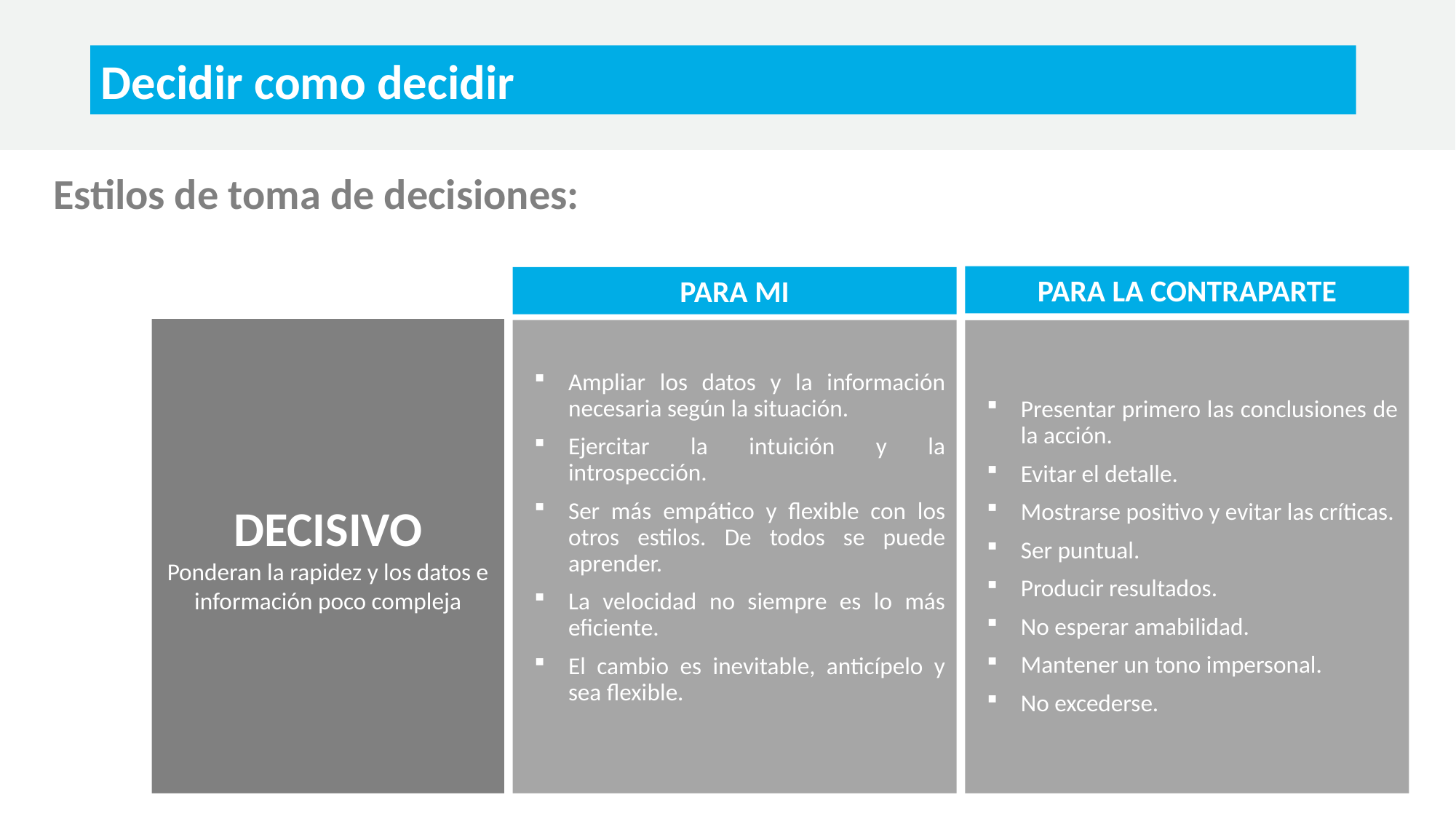

Decidir como decidir
Estilos de toma de decisiones:
PARA LA CONTRAPARTE
PARA MI
DECISIVO
Ponderan la rapidez y los datos e información poco compleja
Ampliar los datos y la información necesaria según la situación.
Ejercitar la intuición y la introspección.
Ser más empático y flexible con los otros estilos. De todos se puede aprender.
La velocidad no siempre es lo más eficiente.
El cambio es inevitable, anticípelo y sea flexible.

Presentar primero las conclusiones de la acción.
Evitar el detalle.
Mostrarse positivo y evitar las críticas.
Ser puntual.
Producir resultados.
No esperar amabilidad.
Mantener un tono impersonal.
No excederse.